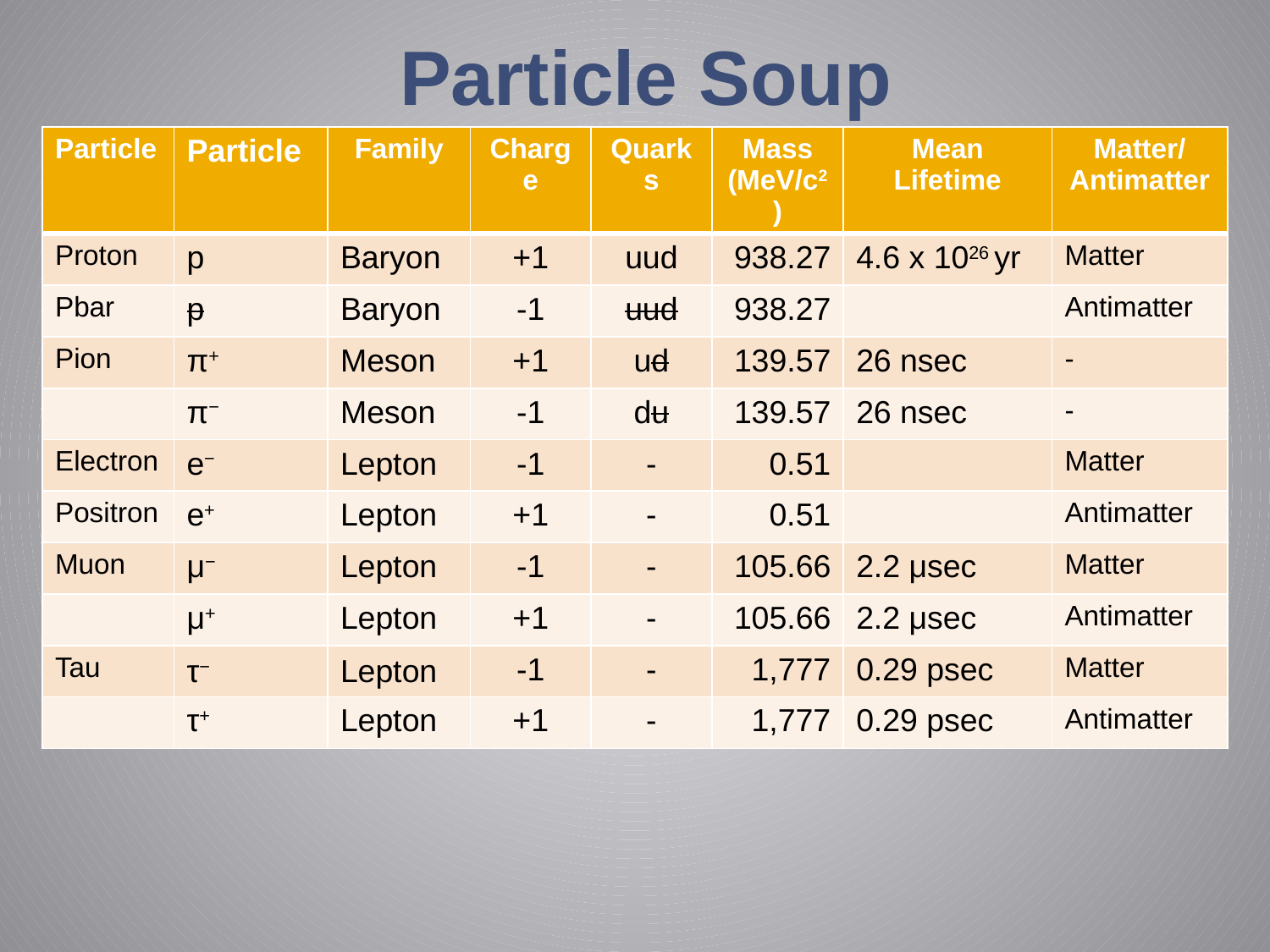

# Particle Soup
| Particle | Particle | Family | Charge | Quarks | Mass (MeV/c2) | Mean Lifetime | Matter/ Antimatter |
| --- | --- | --- | --- | --- | --- | --- | --- |
| Proton | p | Baryon | +1 | uud | 938.27 | 4.6 x 1026 yr | Matter |
| Pbar | p | Baryon | -1 | uud | 938.27 |  | Antimatter |
| Pion | π+ | Meson | +1 | ud | 139.57 | 26 nsec | - |
|  | π− | Meson | -1 | du | 139.57 | 26 nsec | - |
| Electron | e− | Lepton | -1 | - | 0.51 |  | Matter |
| Positron | e+ | Lepton | +1 | - | 0.51 |  | Antimatter |
| Muon | μ− | Lepton | -1 | - | 105.66 | 2.2 μsec | Matter |
|  | μ+ | Lepton | +1 | - | 105.66 | 2.2 μsec | Antimatter |
| Tau | τ− | Lepton | -1 | - | 1,777 | 0.29 psec | Matter |
|  | τ+ | Lepton | +1 | - | 1,777 | 0.29 psec | Antimatter |